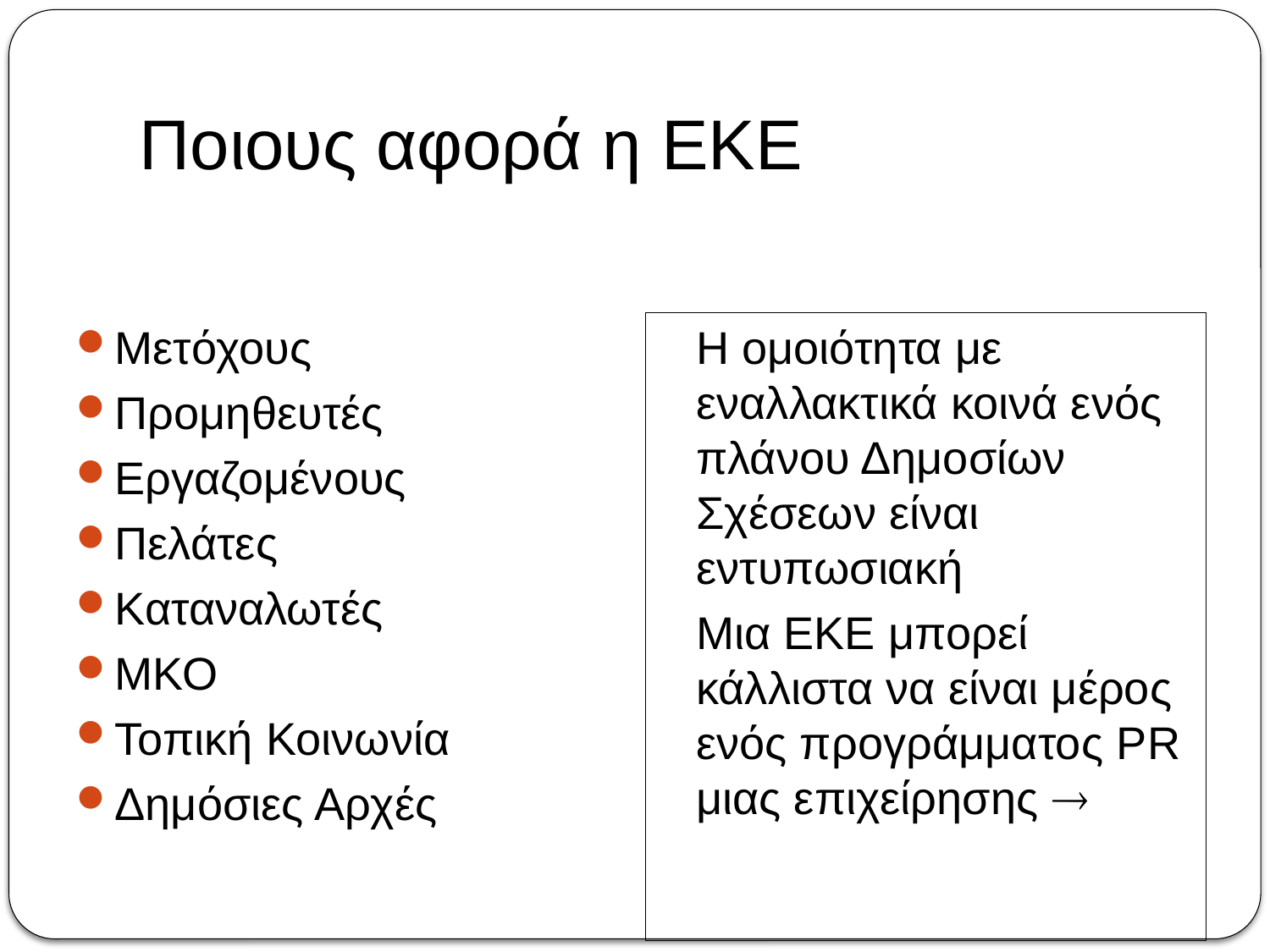

# Ποιους αφορά η ΕΚΕ
Μετόχους
Προμηθευτές
Εργαζομένους
Πελάτες
Καταναλωτές
ΜΚΟ
Τοπική Κοινωνία
Δημόσιες Αρχές
	Η ομοιότητα με εναλλακτικά κοινά ενός πλάνου Δημοσίων Σχέσεων είναι εντυπωσιακή
	Μια ΕΚΕ μπορεί κάλλιστα να είναι μέρος ενός προγράμματος PR μιας επιχείρησης →